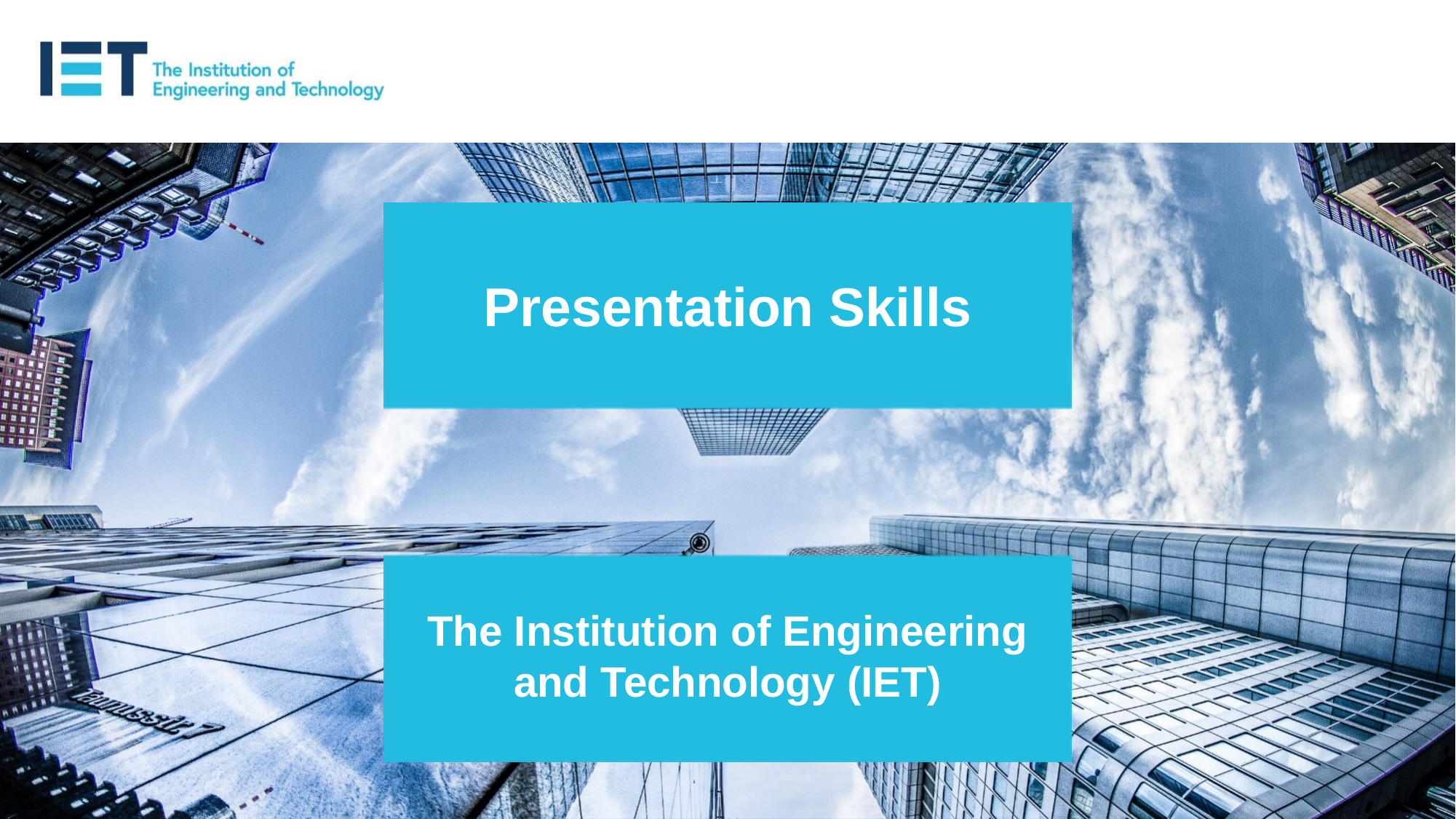

# Presentation Skills
The Institution of Engineering and Technology (IET)

Coventry and Warwickshire Young Professionals Committee